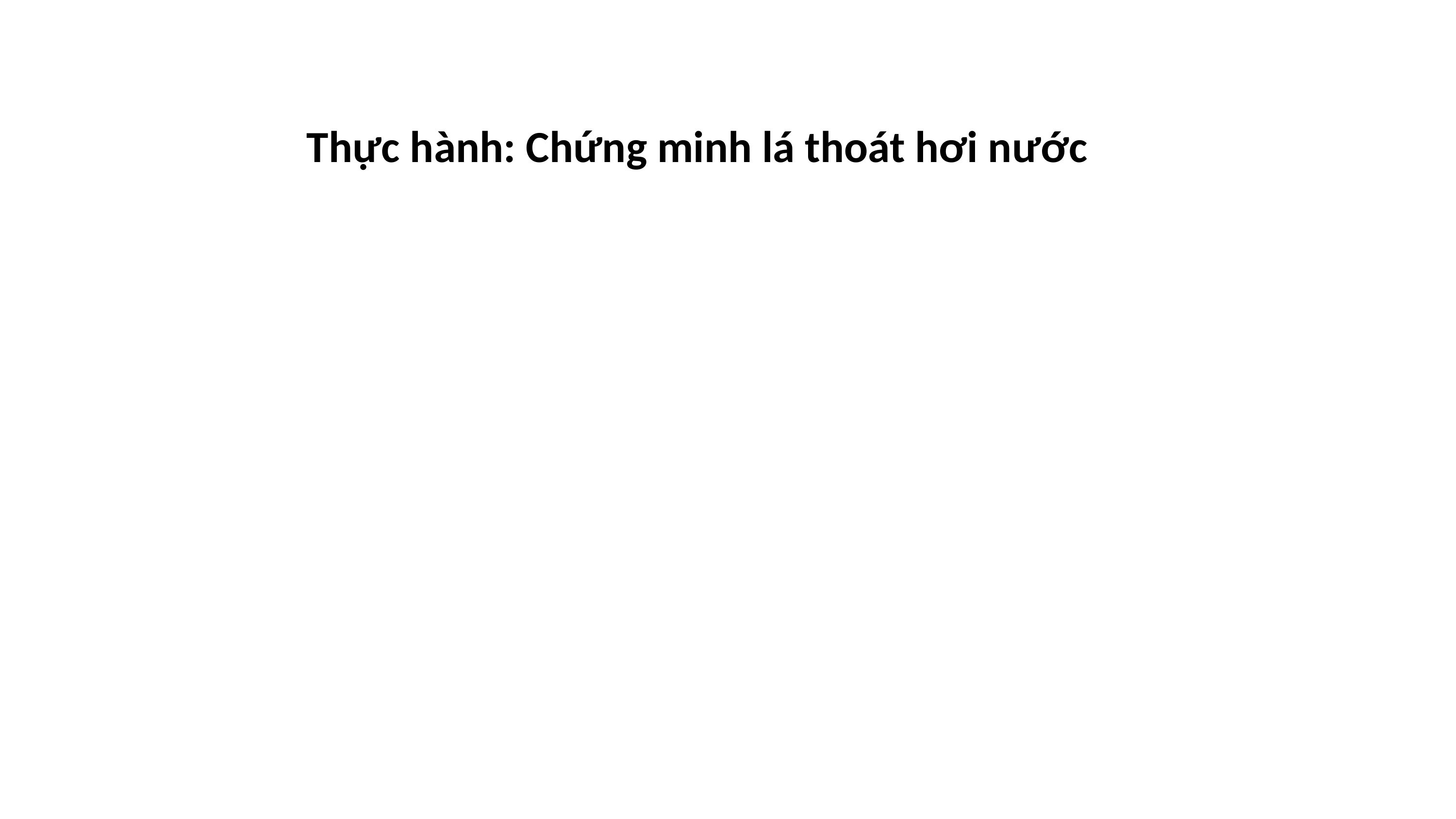

Thực hành: Chứng minh lá thoát hơi nước